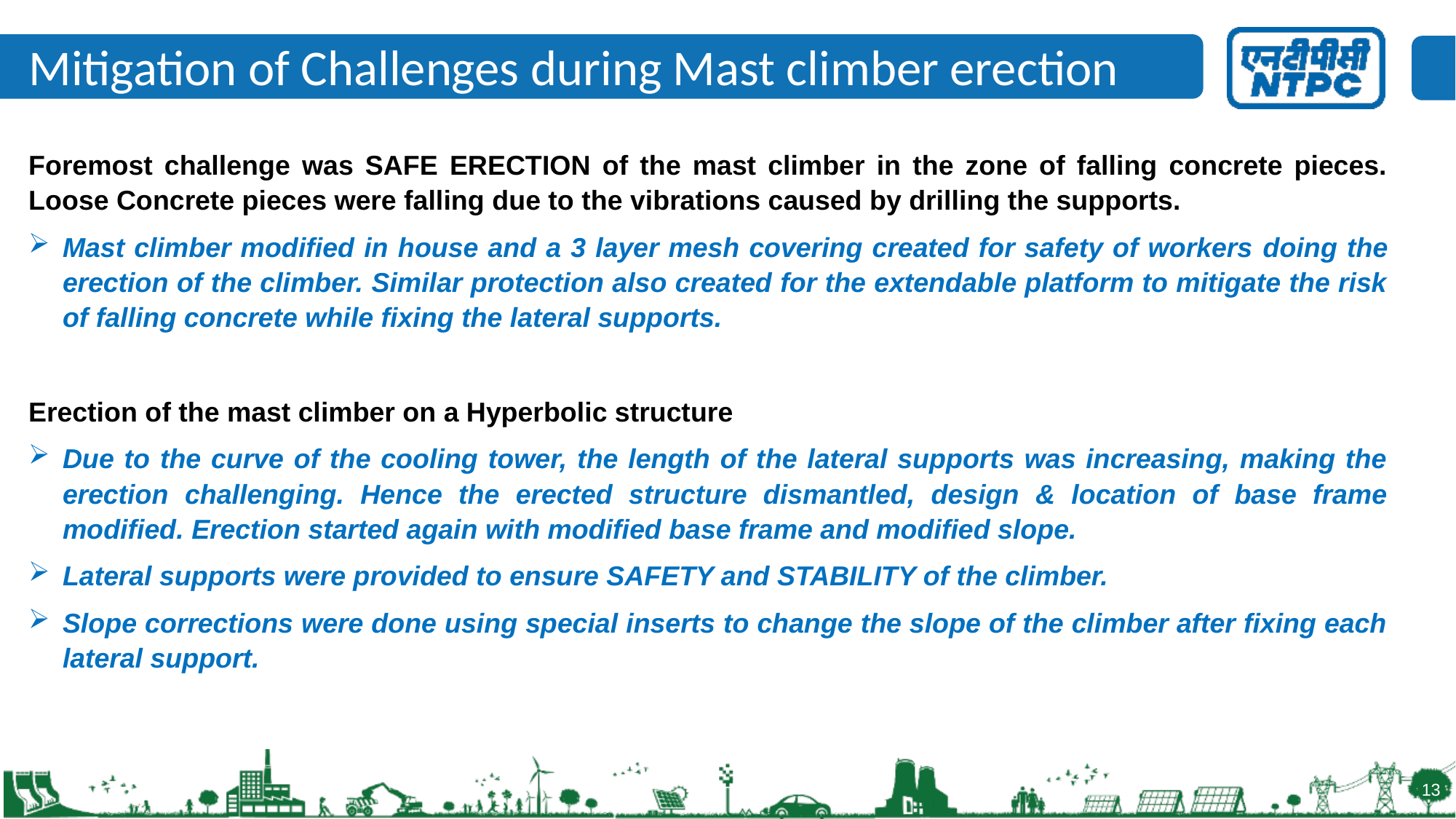

# Mitigation of Challenges during Mast climber erection
Foremost challenge was SAFE ERECTION of the mast climber in the zone of falling concrete pieces. Loose Concrete pieces were falling due to the vibrations caused by drilling the supports.
Mast climber modified in house and a 3 layer mesh covering created for safety of workers doing the erection of the climber. Similar protection also created for the extendable platform to mitigate the risk of falling concrete while fixing the lateral supports.

Erection of the mast climber on a Hyperbolic structure
Due to the curve of the cooling tower, the length of the lateral supports was increasing, making the erection challenging. Hence the erected structure dismantled, design & location of base frame modified. Erection started again with modified base frame and modified slope.
Lateral supports were provided to ensure SAFETY and STABILITY of the climber.
Slope corrections were done using special inserts to change the slope of the climber after fixing each lateral support.